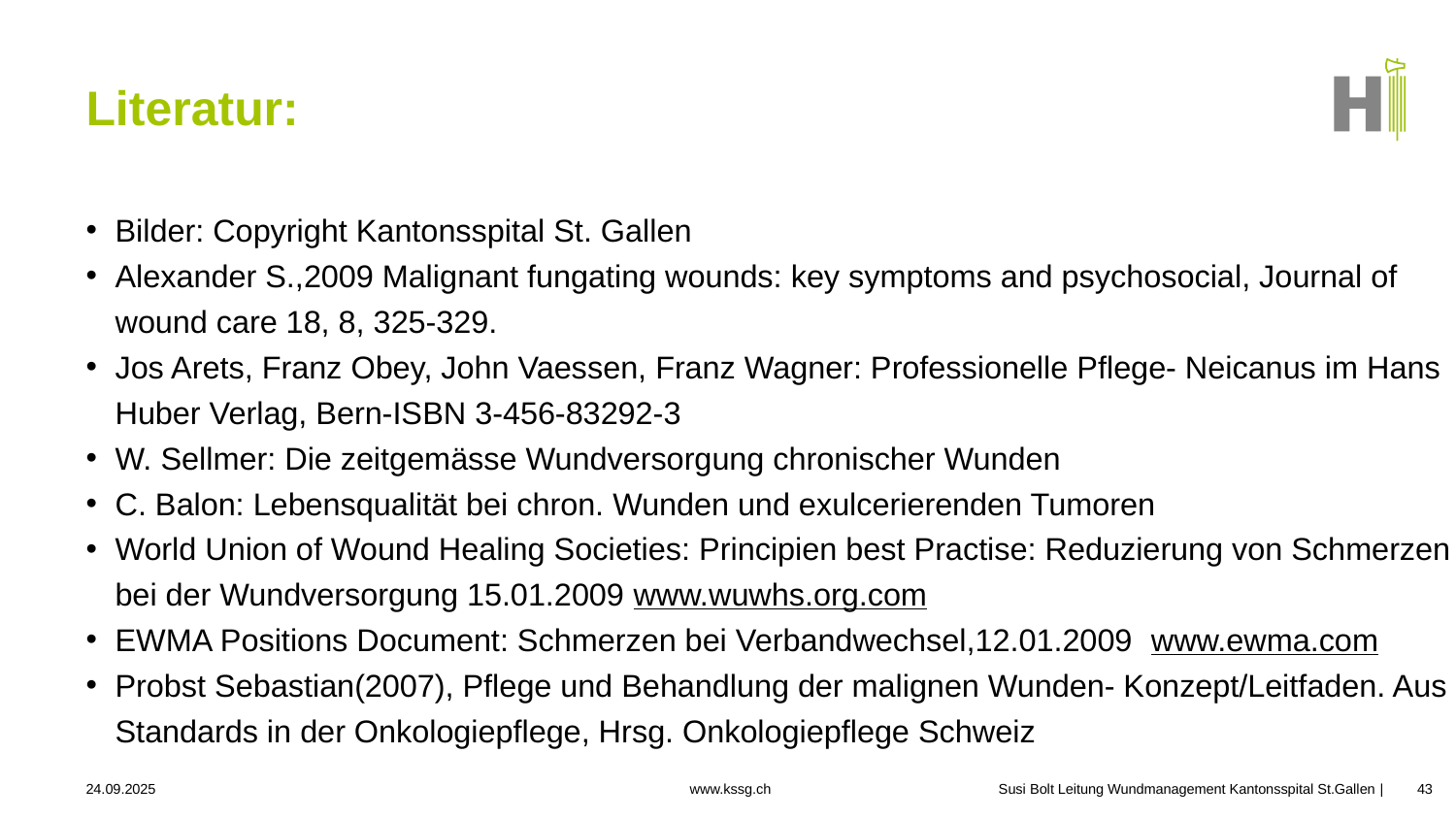

# Literatur:
Bilder: Copyright Kantonsspital St. Gallen
Alexander S.,2009 Malignant fungating wounds: key symptoms and psychosocial, Journal of wound care 18, 8, 325-329.
Jos Arets, Franz Obey, John Vaessen, Franz Wagner: Professionelle Pflege- Neicanus im Hans Huber Verlag, Bern-ISBN 3-456-83292-3
W. Sellmer: Die zeitgemässe Wundversorgung chronischer Wunden
C. Balon: Lebensqualität bei chron. Wunden und exulcerierenden Tumoren
World Union of Wound Healing Societies: Principien best Practise: Reduzierung von Schmerzen bei der Wundversorgung 15.01.2009 www.wuwhs.org.com
EWMA Positions Document: Schmerzen bei Verbandwechsel,12.01.2009  www.ewma.com
Probst Sebastian(2007), Pflege und Behandlung der malignen Wunden- Konzept/Leitfaden. Aus Standards in der Onkologiepflege, Hrsg. Onkologiepflege Schweiz
24.09.2025
Susi Bolt Leitung Wundmanagement Kantonsspital St.Gallen
43